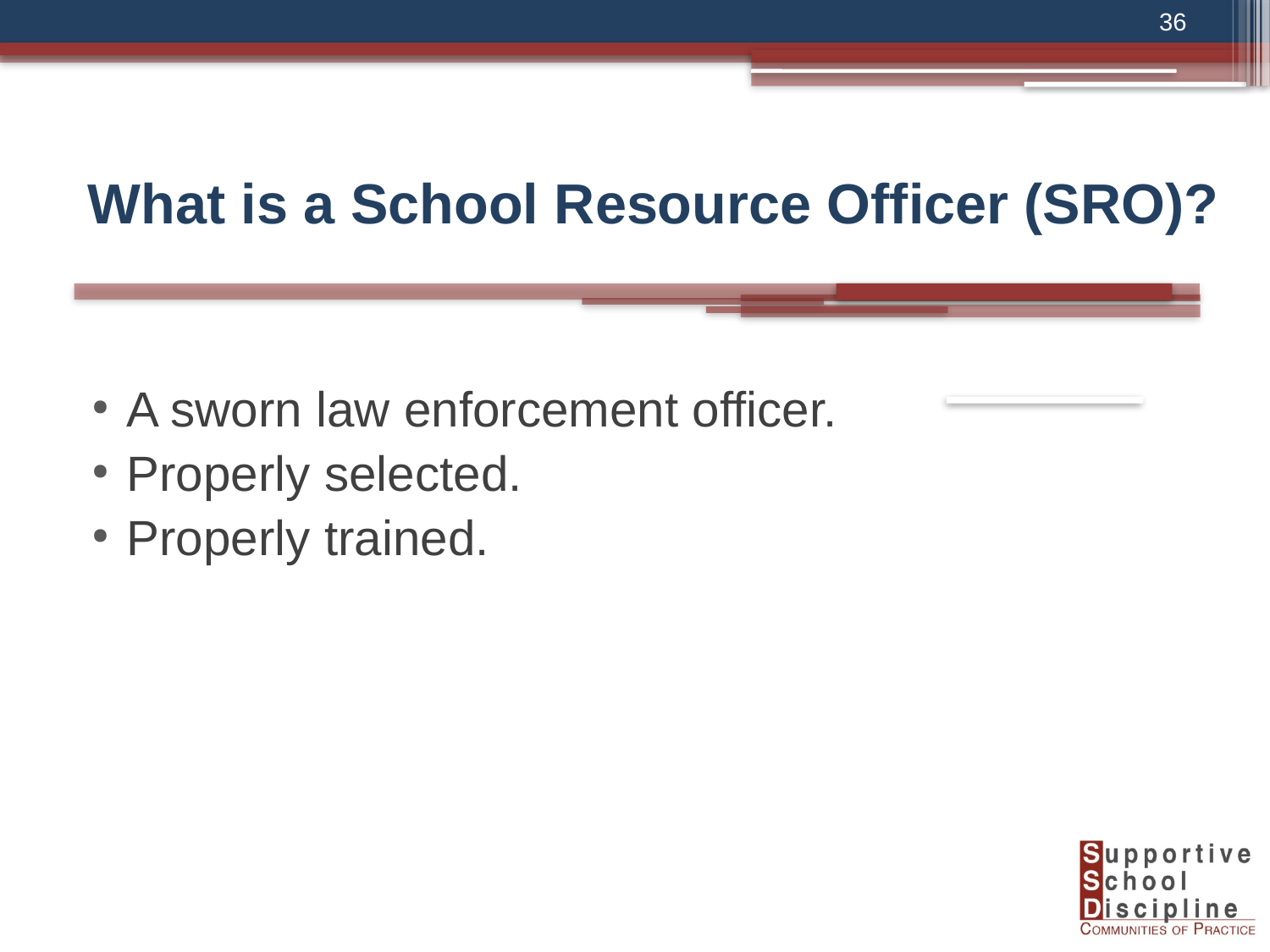

36
What is a School Resource Officer (SRO)?

A sworn law enforcement officer.
Properly selected.
Properly trained.